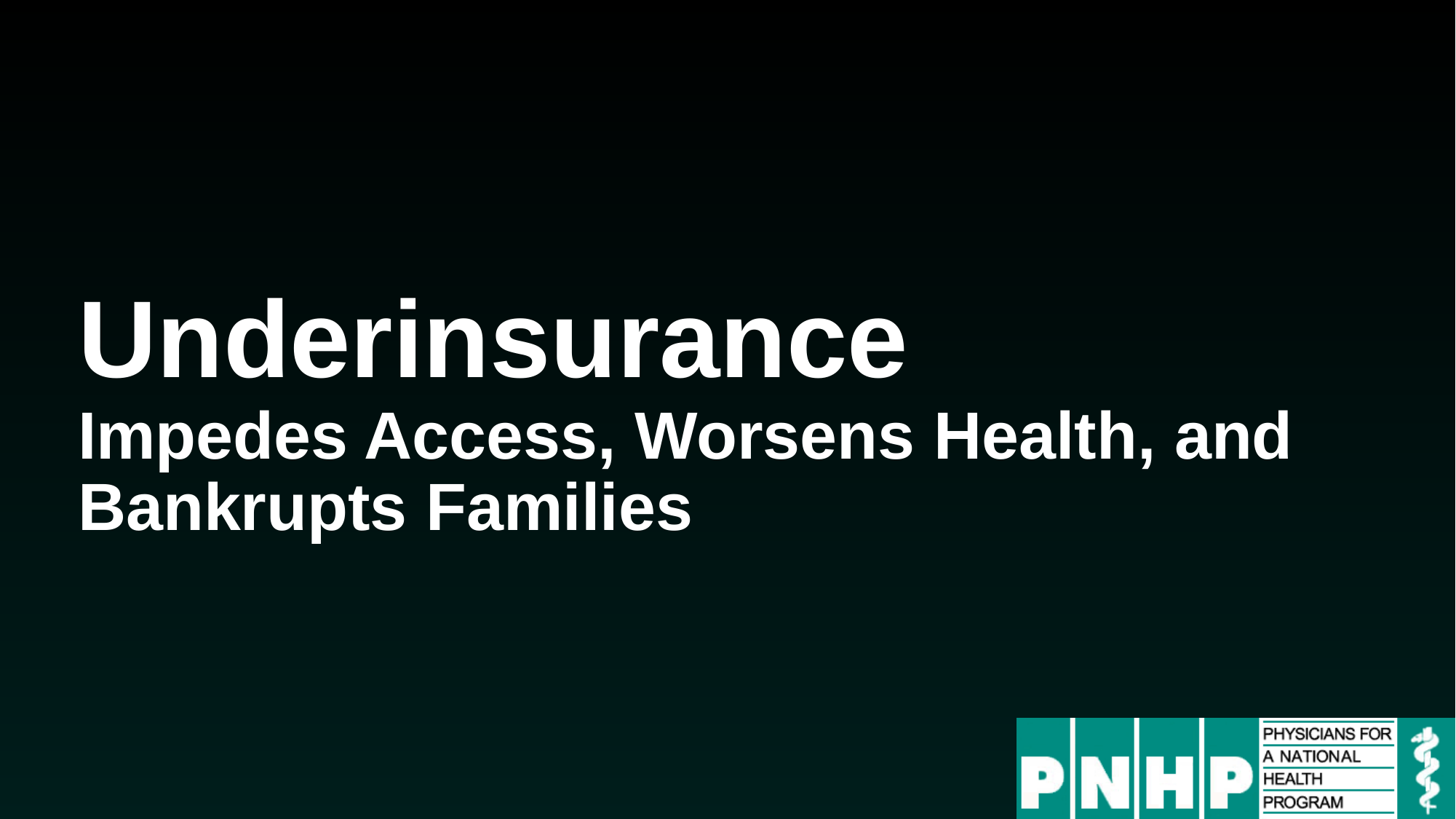

# Underinsurance Impedes Access, Worsens Health, and Bankrupts Families